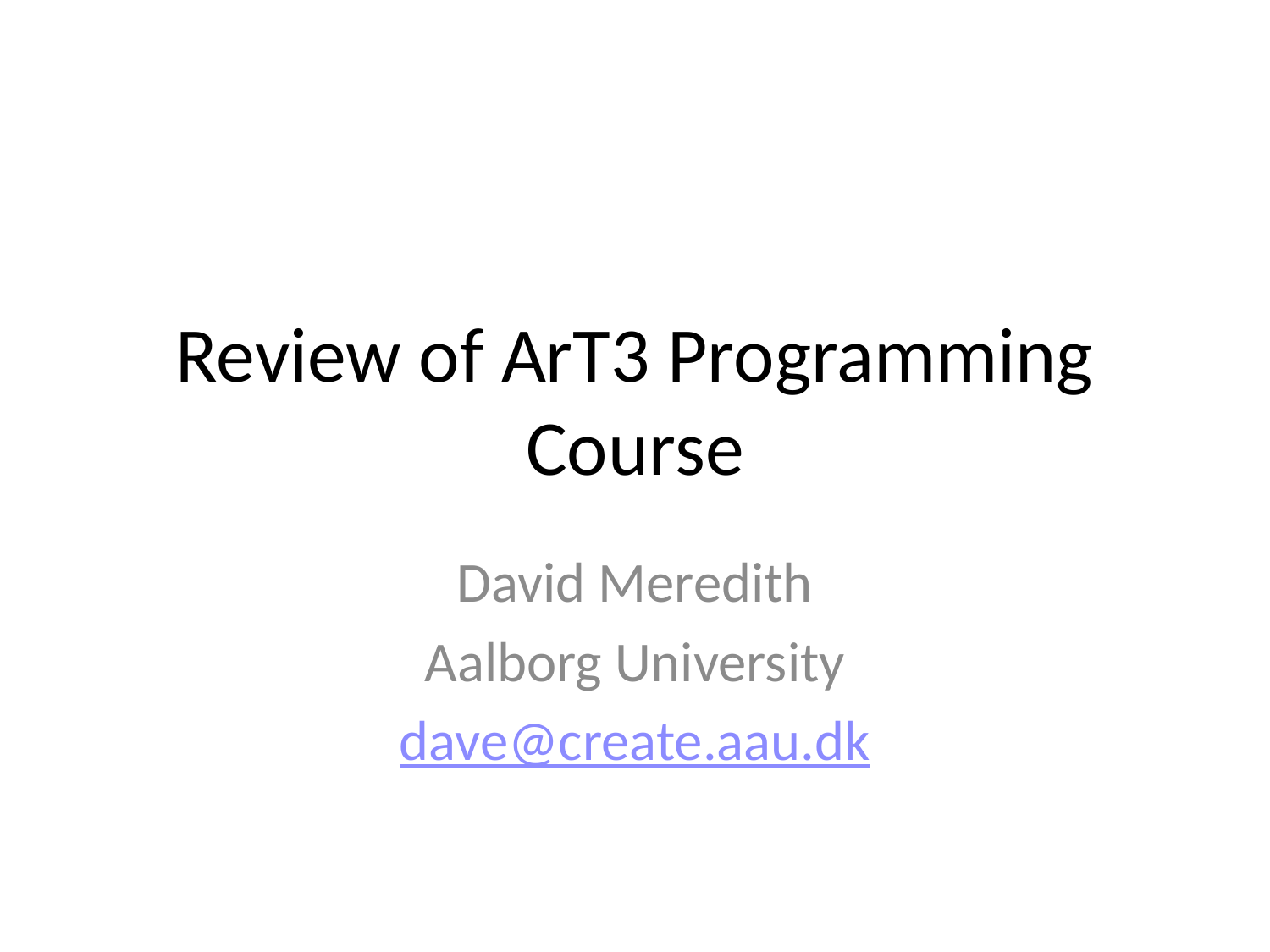

# Review of ArT3 Programming Course
David Meredith
Aalborg University
dave@create.aau.dk